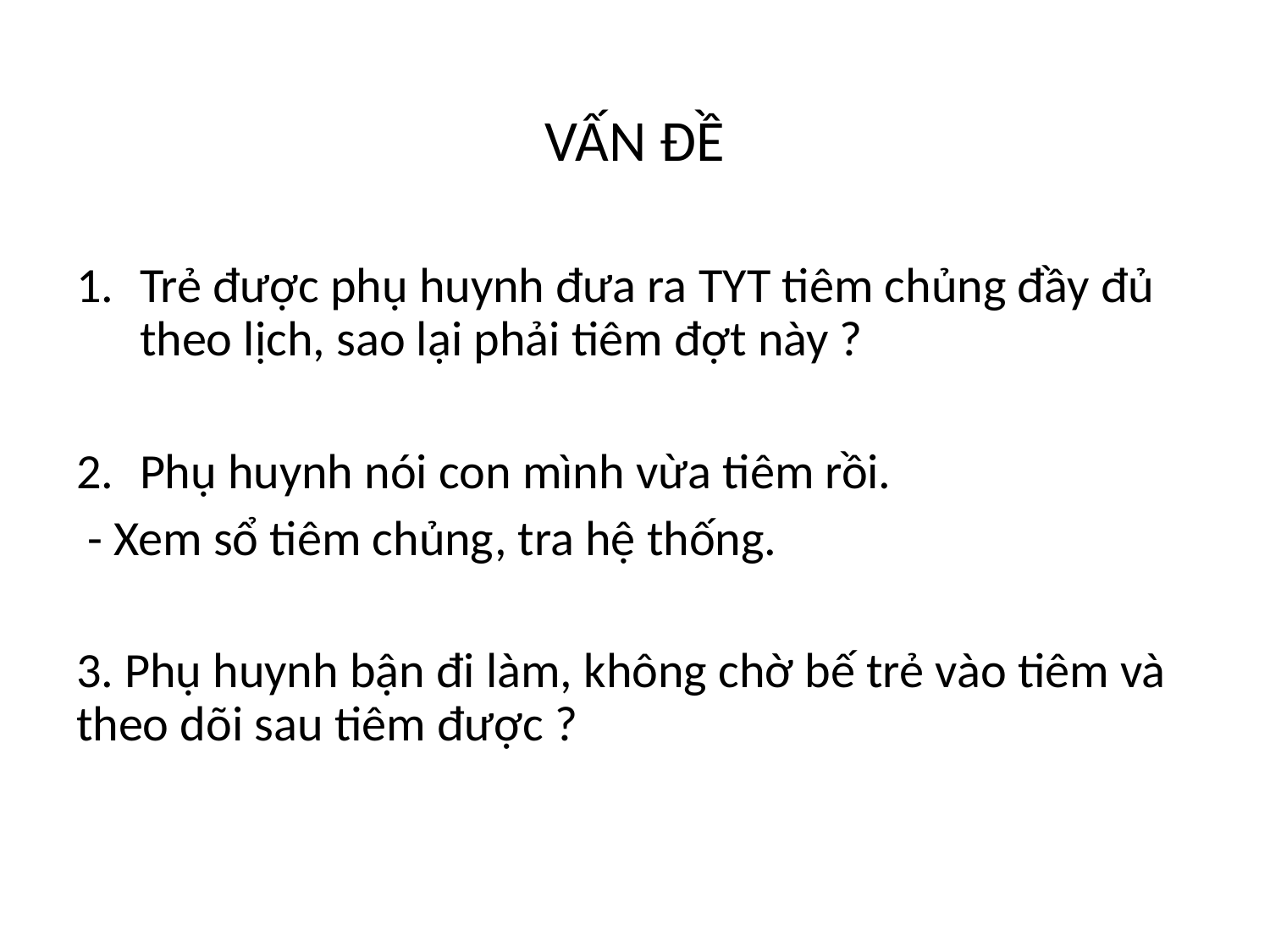

# VẤN ĐỀ
Trẻ được phụ huynh đưa ra TYT tiêm chủng đầy đủ theo lịch, sao lại phải tiêm đợt này ?

Phụ huynh nói con mình vừa tiêm rồi.
 - Xem sổ tiêm chủng, tra hệ thống.

3. Phụ huynh bận đi làm, không chờ bế trẻ vào tiêm và theo dõi sau tiêm được ?